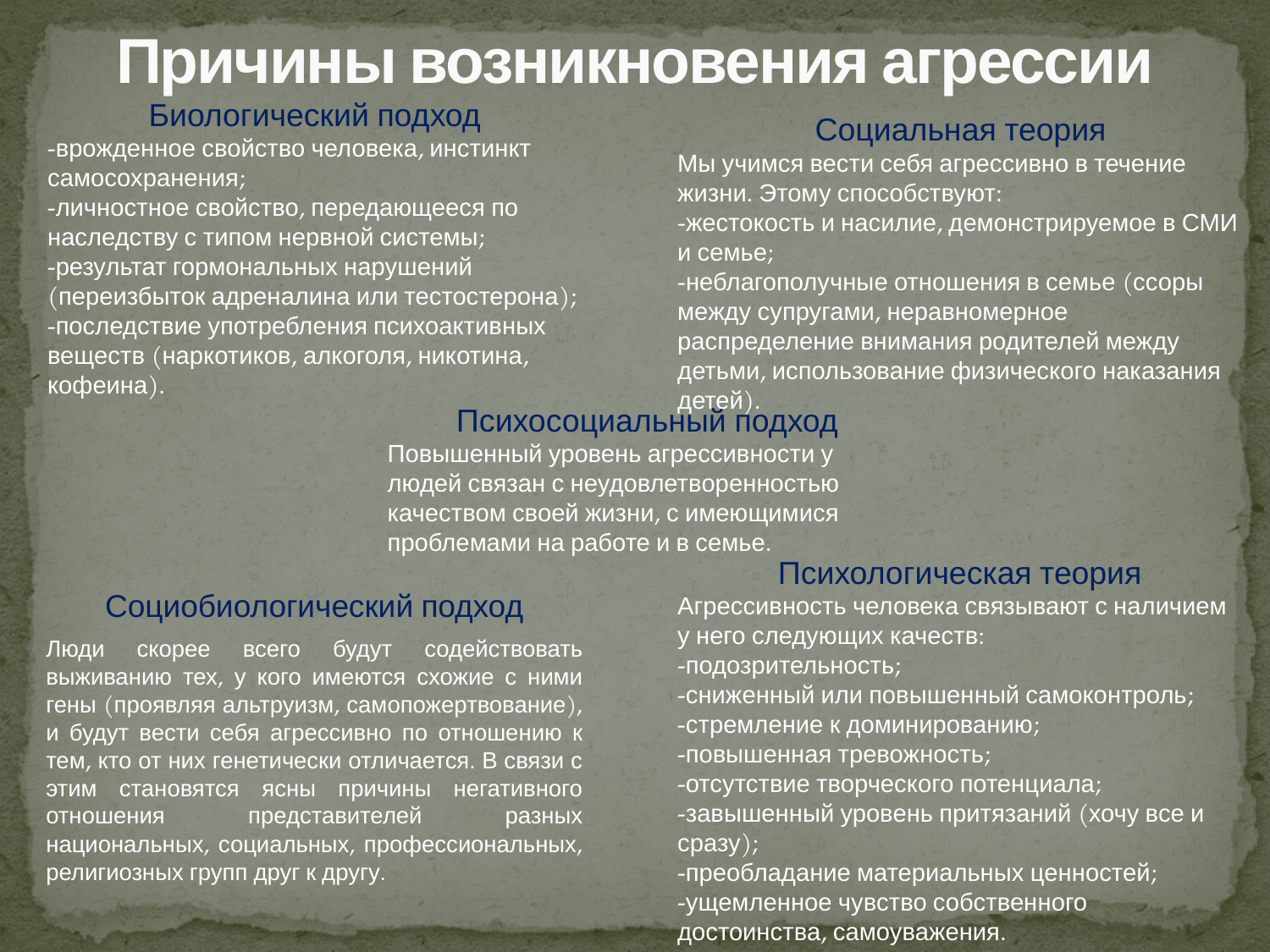

# Причины возникновения агрессии
Биологический подход
-врожденное свойство человека, инстинкт самосохранения;
-личностное свойство, передающееся по наследству с типом нервной системы;
-результат гормональных нарушений (переизбыток адреналина или тестостерона);
-последствие употребления психоактивных веществ (наркотиков, алкоголя, никотина, кофеина).
Социальная теория
Мы учимся вести себя агрессивно в течение жизни. Этому способствуют:
-жестокость и насилие, демонстрируемое в СМИ и семье;
-неблагополучные отношения в семье (ссоры между супругами, неравномерное распределение внимания родителей между детьми, использование физического наказания детей).
Психосоциальный подход
Повышенный уровень агрессивности у людей связан с неудовлетворенностью качеством своей жизни, с имеющимися проблемами на работе и в семье.
Психологическая теория
Агрессивность человека связывают с наличием у него следующих качеств:
-подозрительность;
-сниженный или повышенный самоконтроль;
-стремление к доминированию;
-повышенная тревожность;
-отсутствие творческого потенциала;
-завышенный уровень притязаний (хочу все и сразу);
-преобладание материальных ценностей;
-ущемленное чувство собственного достоинства, самоуважения.
Социобиологический подход
Люди скорее всего будут содействовать выживанию тех, у кого имеются схожие с ними гены (проявляя альтруизм, самопожертвование), и будут вести себя агрессивно по отношению к тем, кто от них генетически отличается. В связи с этим становятся ясны причины негативного отношения представителей разных национальных, социальных, профессиональных, религиозных групп друг к другу.